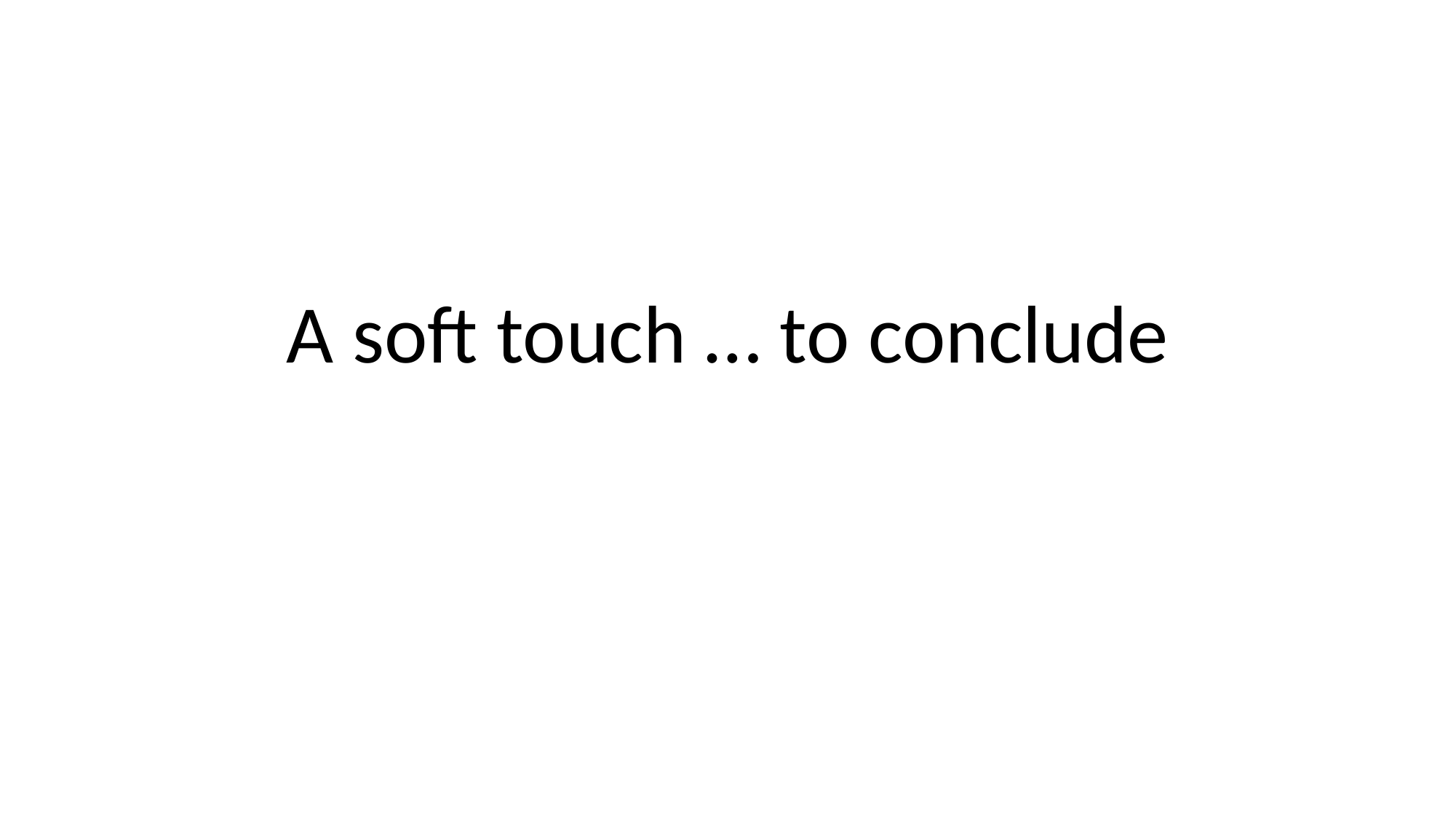

# A soft touch … to conclude